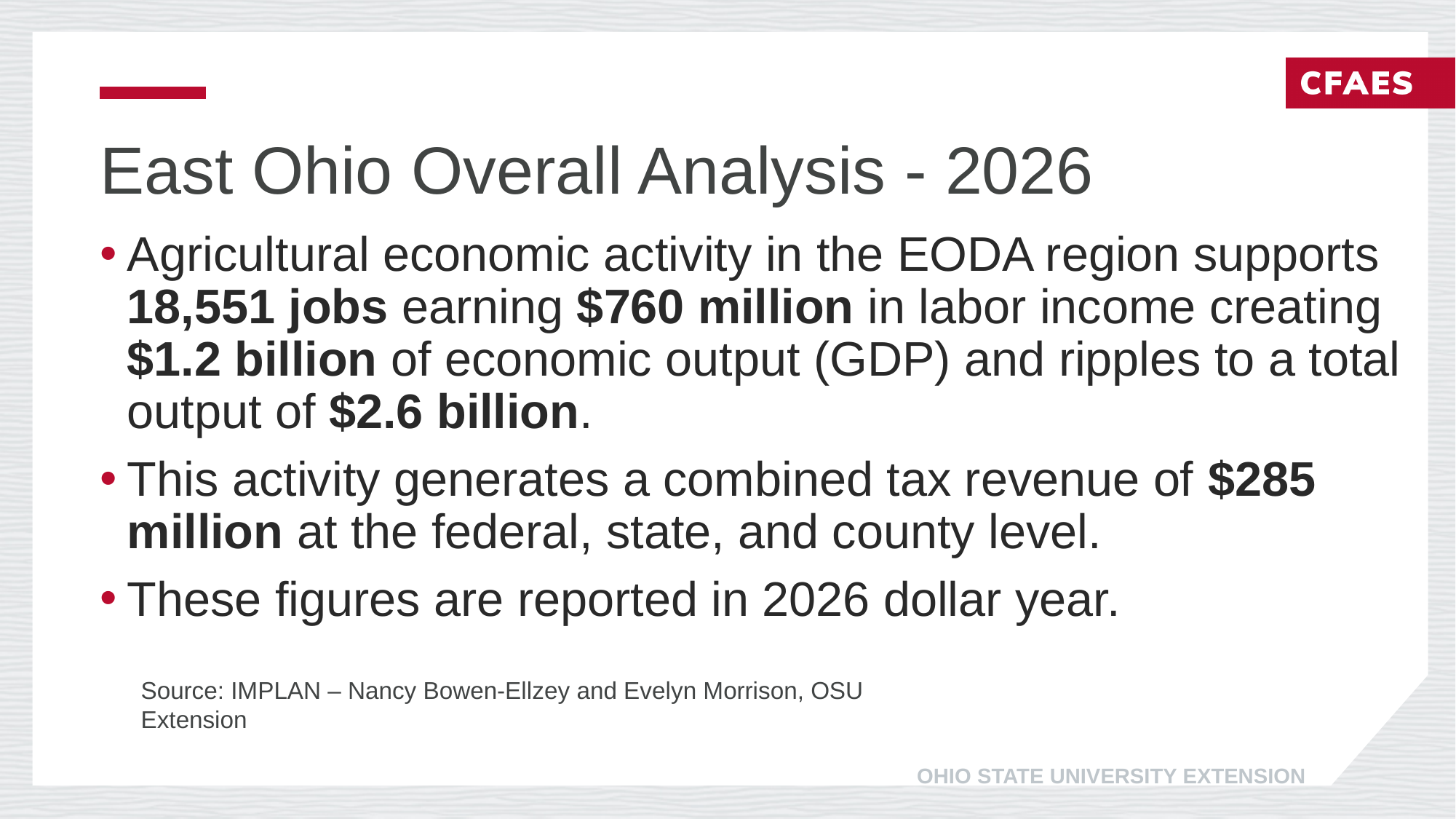

# East Ohio Overall Analysis - 2026
Agricultural economic activity in the EODA region supports 18,551 jobs earning $760 million in labor income creating $1.2 billion of economic output (GDP) and ripples to a total output of $2.6 billion.
This activity generates a combined tax revenue of $285 million at the federal, state, and county level.
These figures are reported in 2026 dollar year.
Source: IMPLAN – Nancy Bowen-Ellzey and Evelyn Morrison, OSU Extension